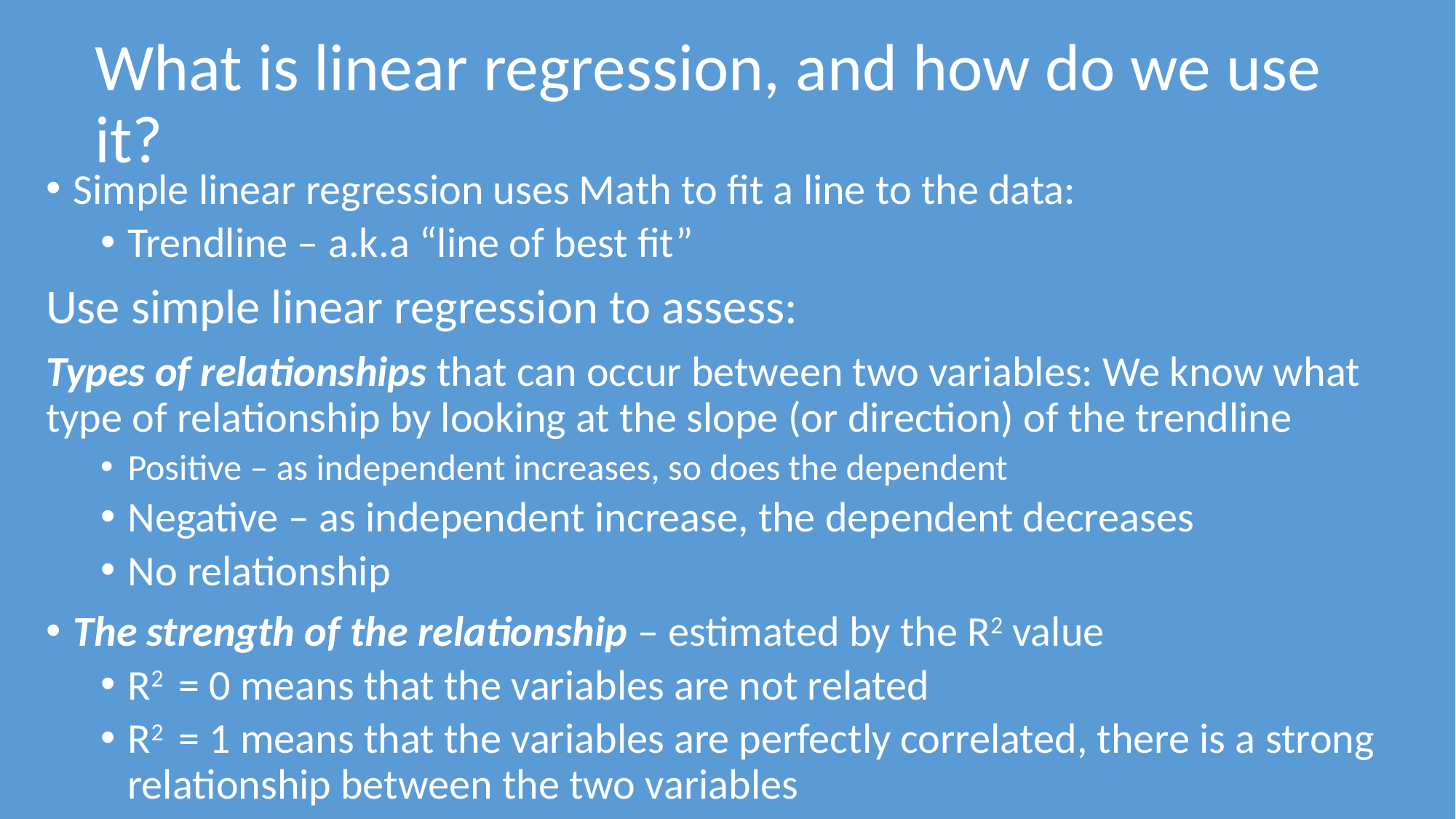

# What is linear regression, and how do we use it?
Simple linear regression uses Math to fit a line to the data:
Trendline – a.k.a “line of best fit”
Use simple linear regression to assess:
Types of relationships that can occur between two variables: We know what type of relationship by looking at the slope (or direction) of the trendline
Positive – as independent increases, so does the dependent
Negative – as independent increase, the dependent decreases
No relationship
The strength of the relationship – estimated by the R2 value
R2  = 0 means that the variables are not related
R2  = 1 means that the variables are perfectly correlated, there is a strong relationship between the two variables